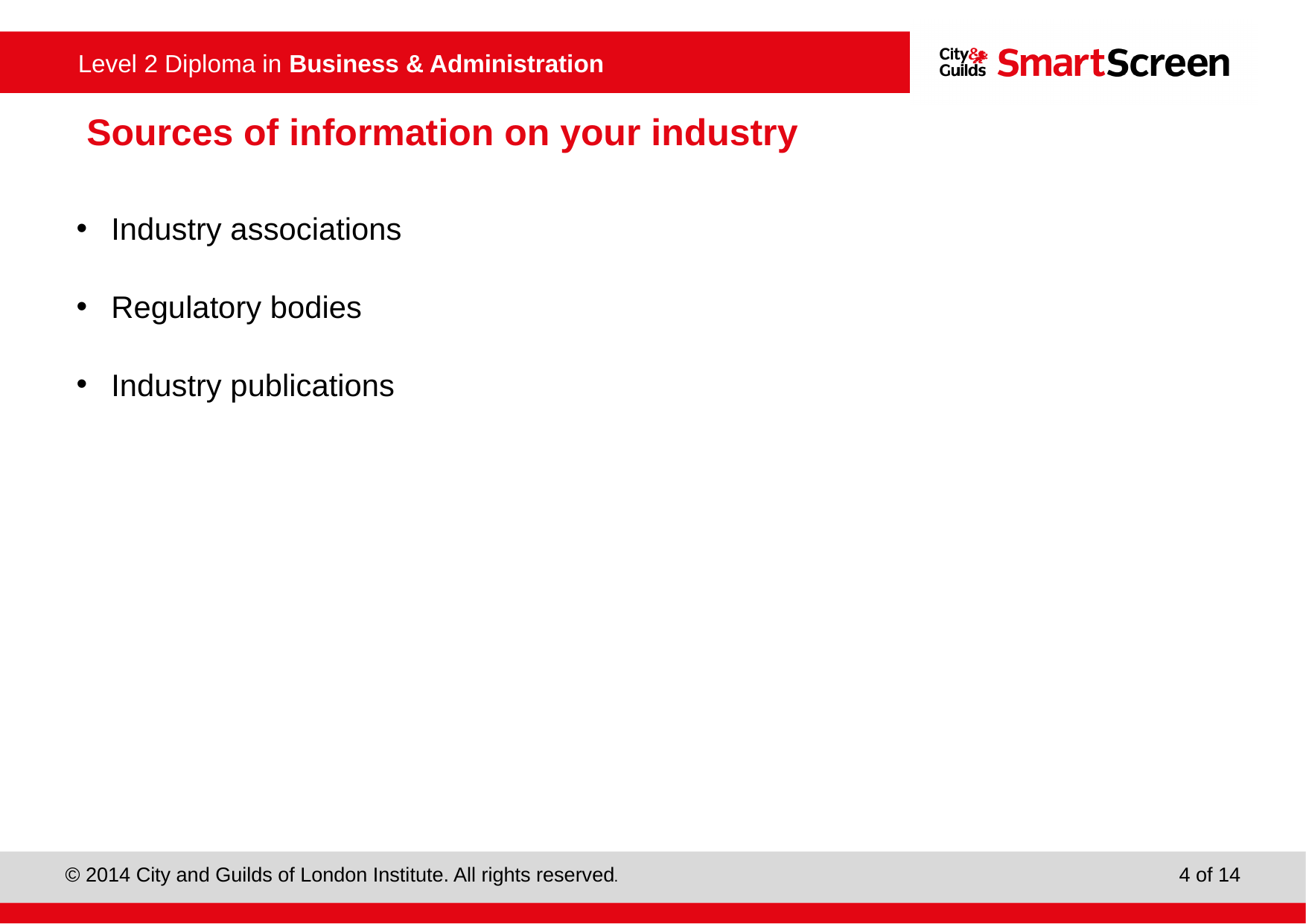

# Sources of information on your industry
Industry associations
Regulatory bodies
Industry publications